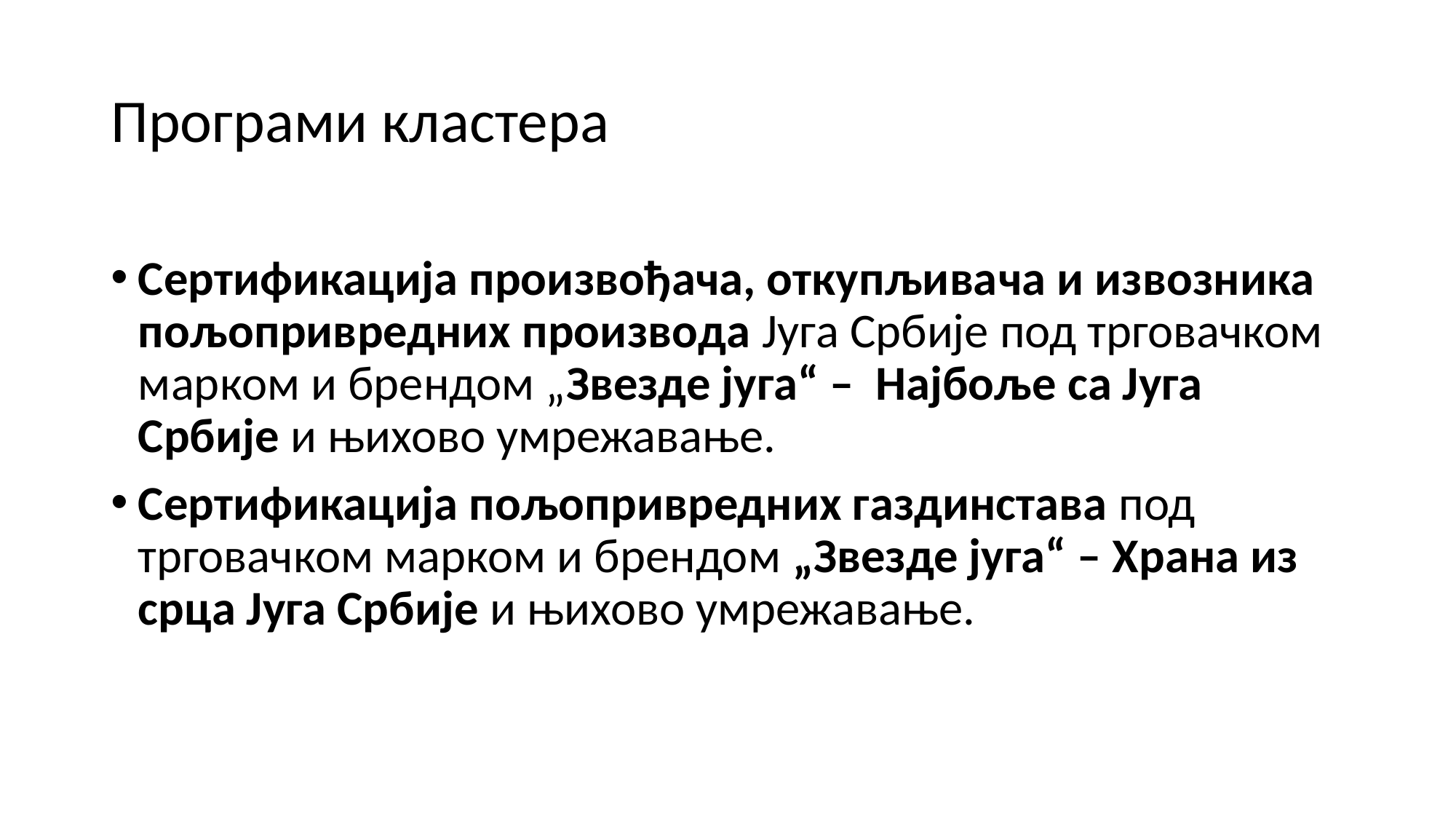

# Програми кластера
Сертификација произвођача, откупљивача и извозника пољопривредних производа Југа Србије под трговачком марком и брендом „Звезде југа“ –  Најбоље са Југа Србије и њихово умрежавање.
Сертификација пољопривредних газдинстава под трговачком марком и брендом „Звезде југа“ – Храна из срца Југа Србије и њихово умрежавање.